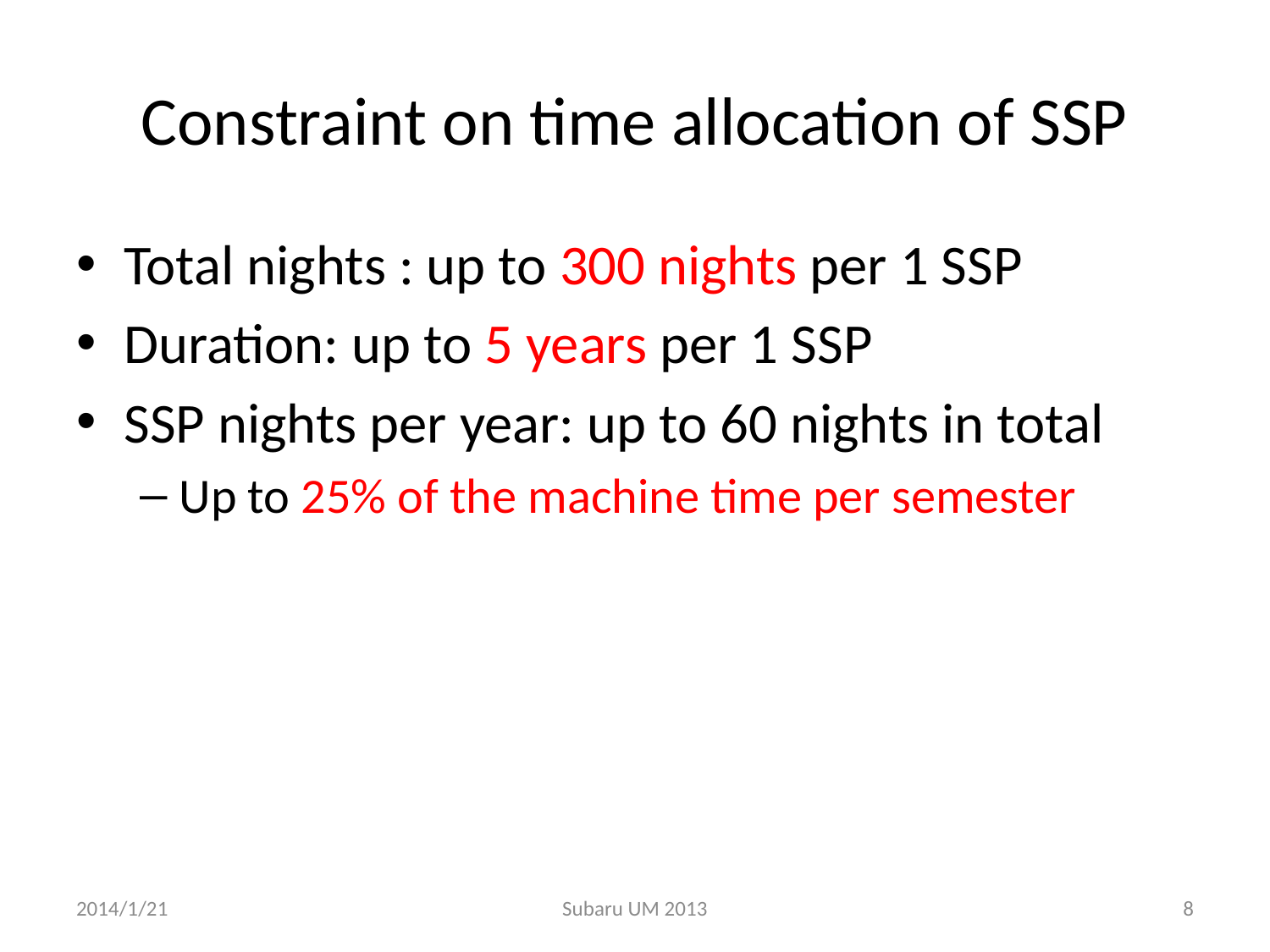

# Constraint on time allocation of SSP
Total nights : up to 300 nights per 1 SSP
Duration: up to 5 years per 1 SSP
SSP nights per year: up to 60 nights in total
Up to 25% of the machine time per semester
2014/1/21
Subaru UM 2013
8